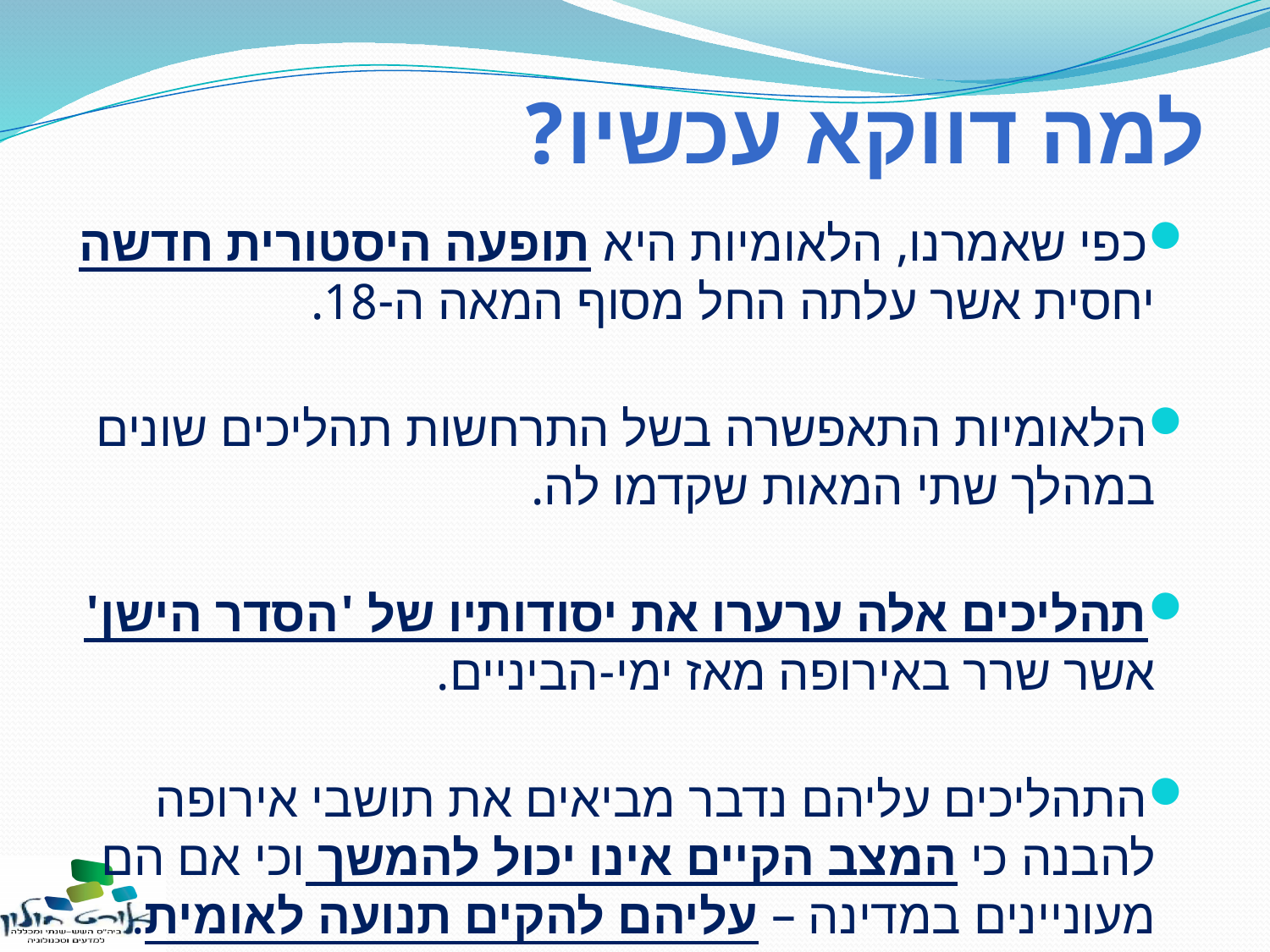

# למה דווקא עכשיו?
כפי שאמרנו, הלאומיות היא תופעה היסטורית חדשה יחסית אשר עלתה החל מסוף המאה ה-18.
הלאומיות התאפשרה בשל התרחשות תהליכים שונים במהלך שתי המאות שקדמו לה.
תהליכים אלה ערערו את יסודותיו של 'הסדר הישן' אשר שרר באירופה מאז ימי-הביניים.
התהליכים עליהם נדבר מביאים את תושבי אירופה להבנה כי המצב הקיים אינו יכול להמשך וכי אם הם מעוניינים במדינה – עליהם להקים תנועה לאומית.